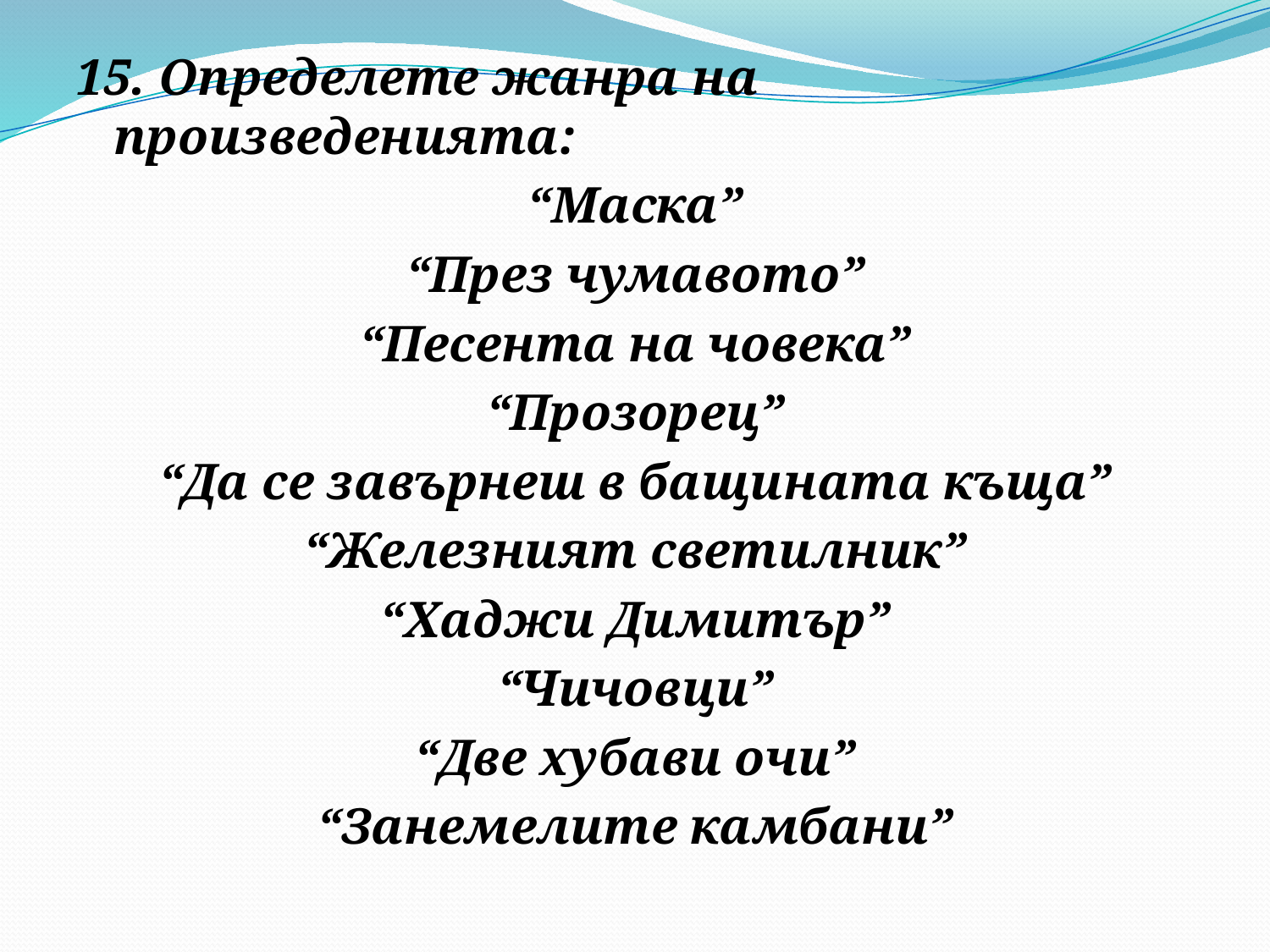

15. Определете жанра на произведенията:
“Маска”
“През чумавото”
“Песента на човека”
“Прозорец”
“Да се завърнеш в бащината къща”
“Железният светилник”
“Хаджи Димитър”
“Чичовци”
“Две хубави очи”
“Занемелите камбани”